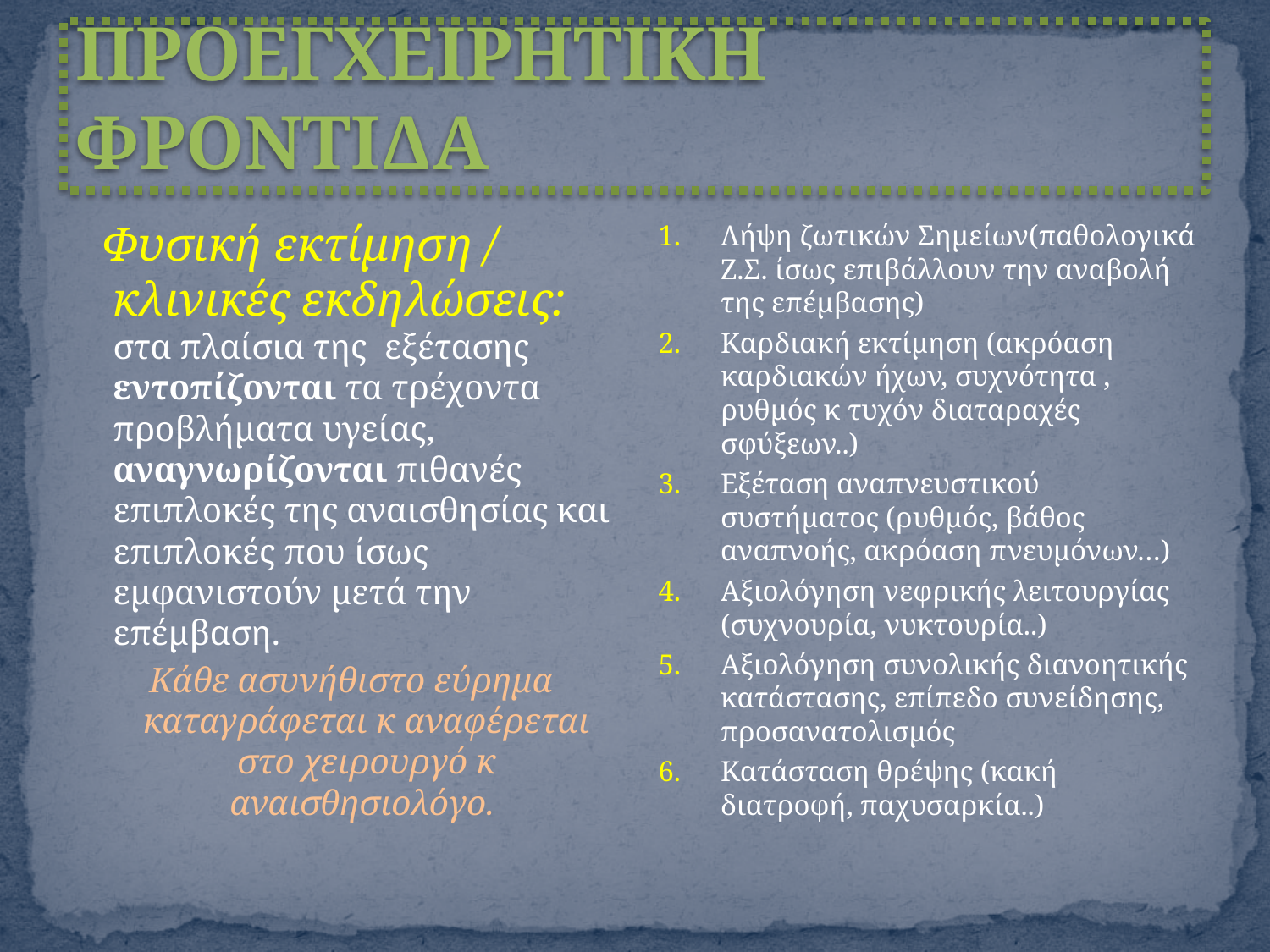

# ΠΡΟΕΓΧΕΙΡΗΤΙΚΗ ΦΡΟΝΤΙΔΑ
   Φυσική εκτίμηση / κλινικές εκδηλώσεις: στα πλαίσια της  εξέτασης εντοπίζονται τα τρέχοντα προβλήματα υγείας, αναγνωρίζονται πιθανές επιπλοκές της αναισθησίας και επιπλοκές που ίσως εμφανιστούν μετά την επέμβαση.
Κάθε ασυνήθιστο εύρημα καταγράφεται κ αναφέρεται στο χειρουργό κ αναισθησιολόγο.

Λήψη ζωτικών Σημείων(παθολογικά Ζ.Σ. ίσως επιβάλλουν την αναβολή της επέμβασης)
Καρδιακή εκτίμηση (ακρόαση καρδιακών ήχων, συχνότητα , ρυθμός κ τυχόν διαταραχές σφύξεων..)
Εξέταση αναπνευστικού συστήματος (ρυθμός, βάθος αναπνοής, ακρόαση πνευμόνων…)
Αξιολόγηση νεφρικής λειτουργίας (συχνουρία, νυκτουρία..)
Αξιολόγηση συνολικής διανοητικής κατάστασης, επίπεδο συνείδησης, προσανατολισμός
Κατάσταση θρέψης (κακή διατροφή, παχυσαρκία..)